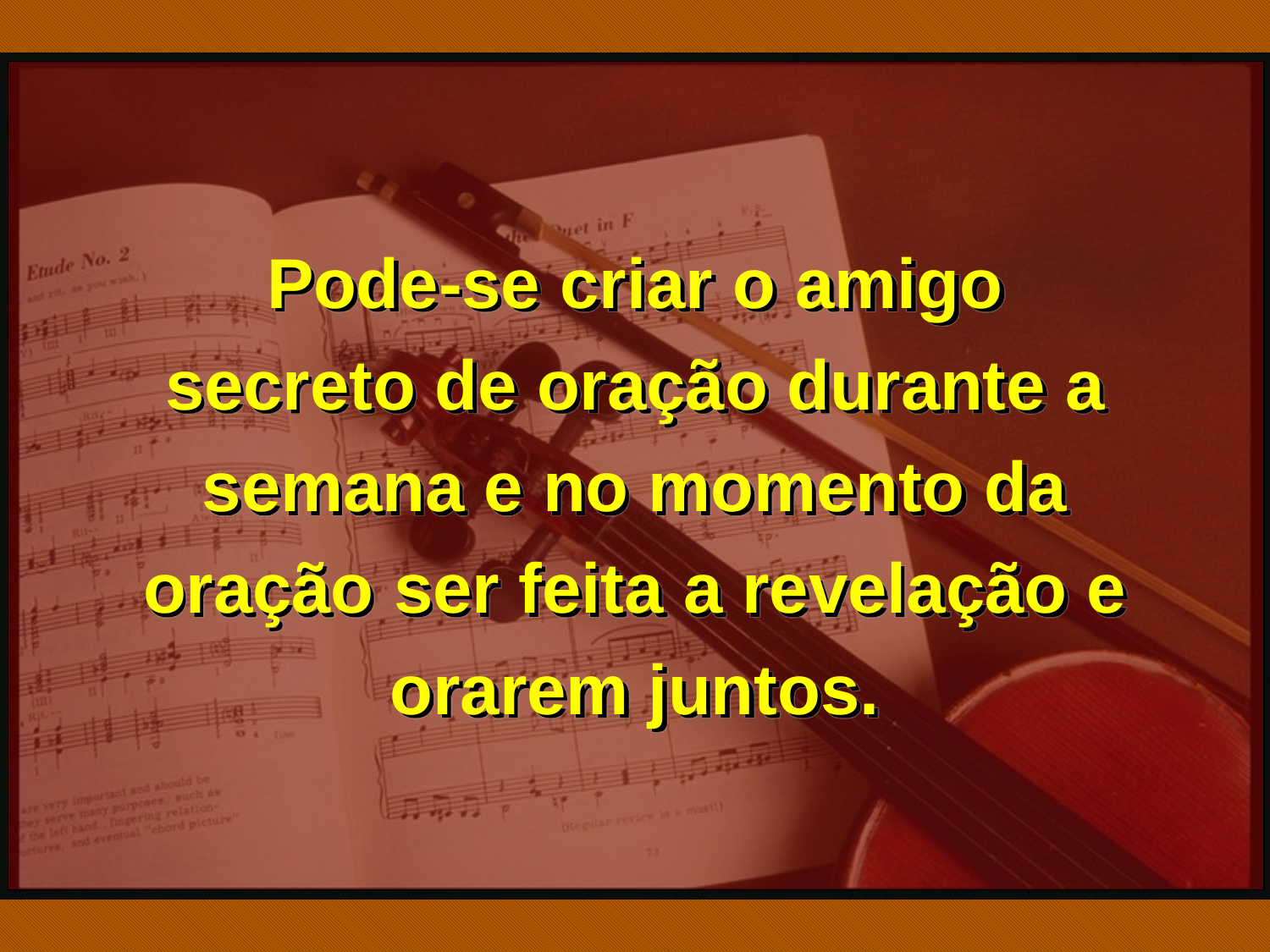

Pode-se criar o amigo secreto de oração durante a semana e no momento da oração ser feita a revelação e orarem juntos.